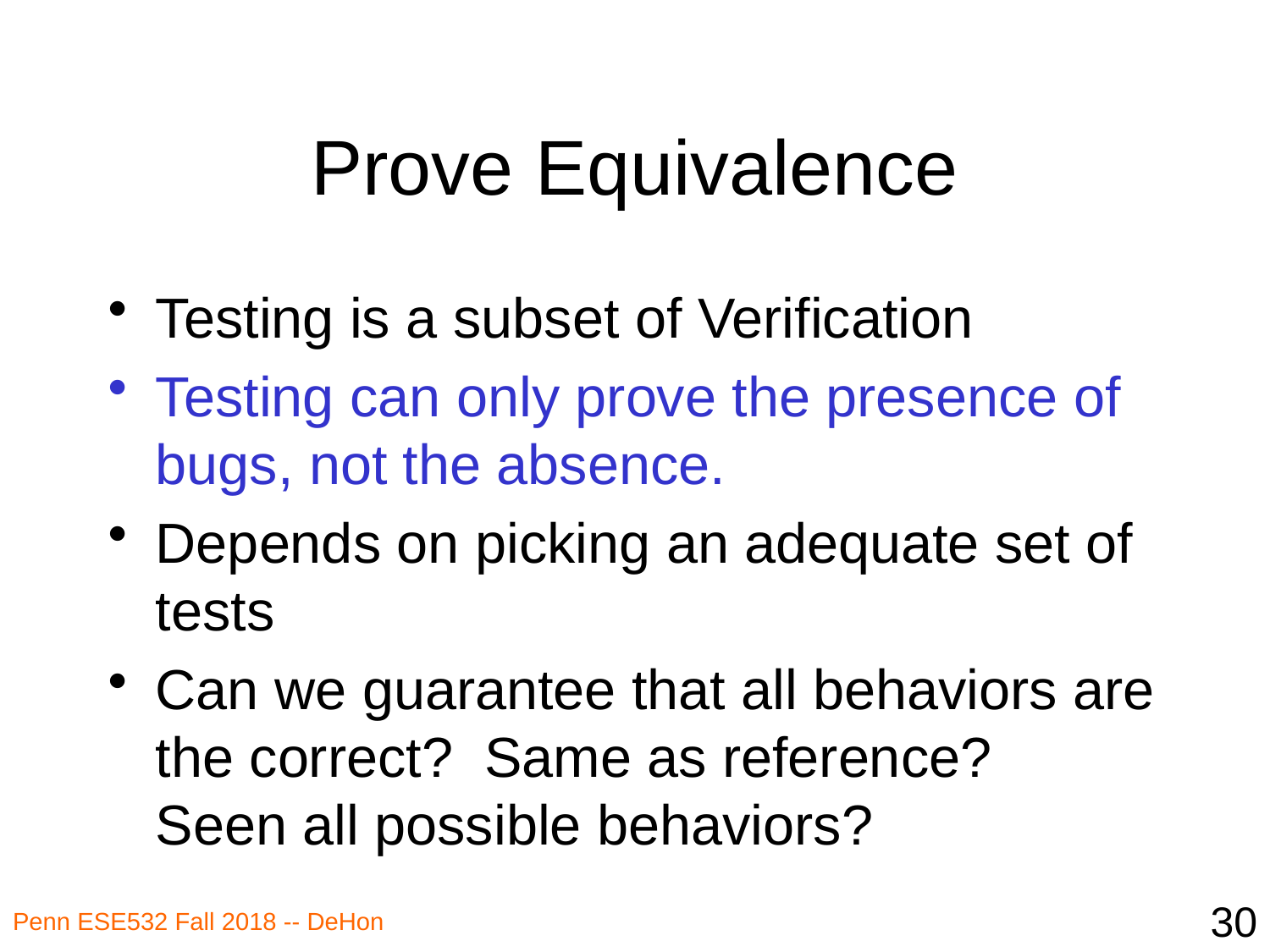

# Prove Equivalence
Testing is a subset of Verification
Testing can only prove the presence of bugs, not the absence.
Depends on picking an adequate set of tests
Can we guarantee that all behaviors are the correct?  Same as reference?
Seen all possible behaviors?
30
Penn ESE532 Fall 2018 -- DeHon